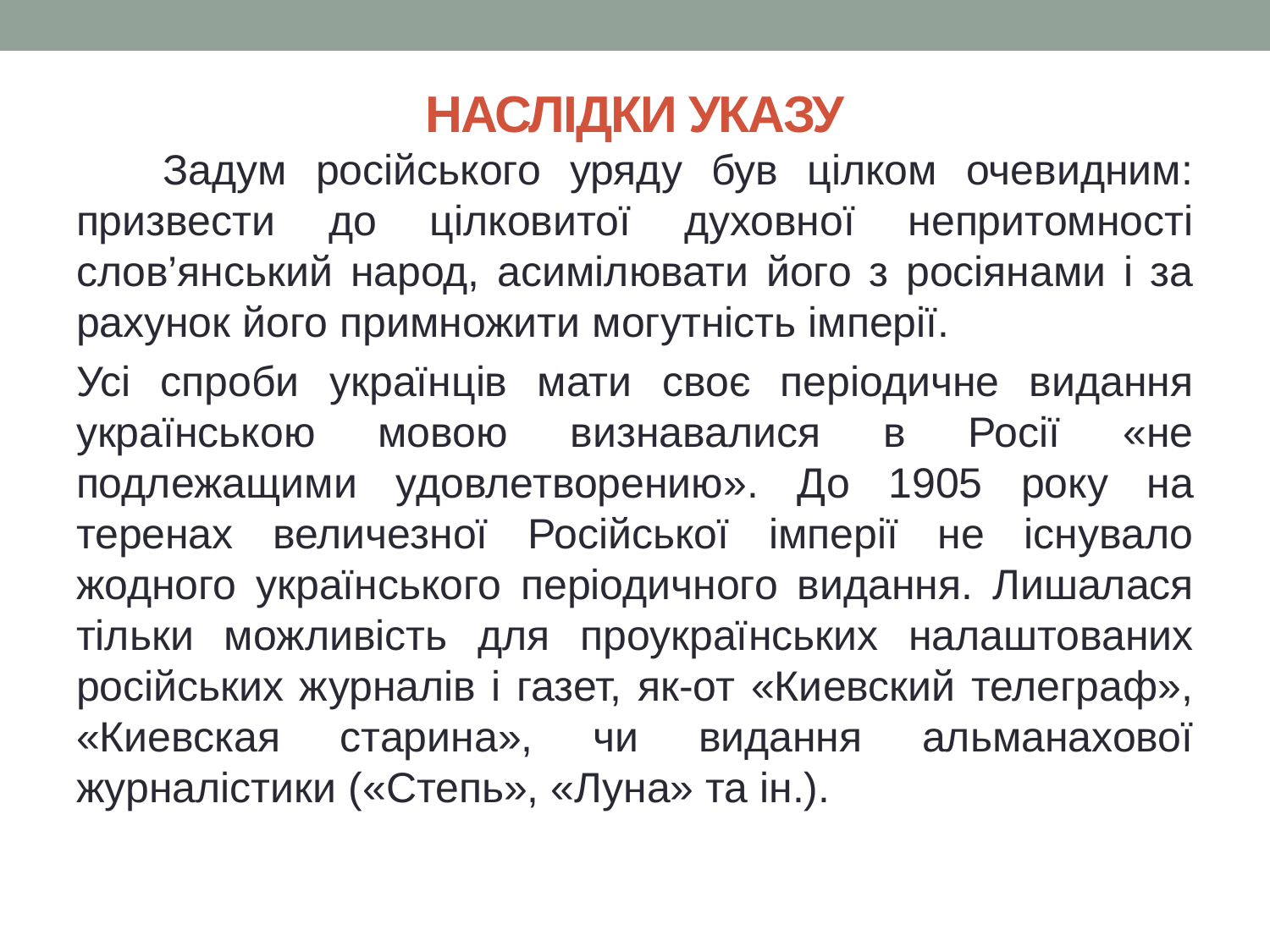

# НАСЛІДКИ УКАЗУ
   Задум російського уряду був цілком очевидним: призвести до цілковитої духовної непритомності слов’янський народ, асимілювати його з росіянами і за рахунок його примножити могутність імперії.
Усі спроби українців мати своє періодичне видання українською мовою визнавалися в Росії «не подлежащими удовлетворению». До 1905 року на теренах величезної Російської імперії не існувало жодного українського періодичного видання. Лишалася тільки можливість для проукраїнських налаштованих російських журналів і газет, як-от «Киевский телеграф», «Киевская старина», чи видання альманахової журналістики («Степь», «Луна» та ін.).